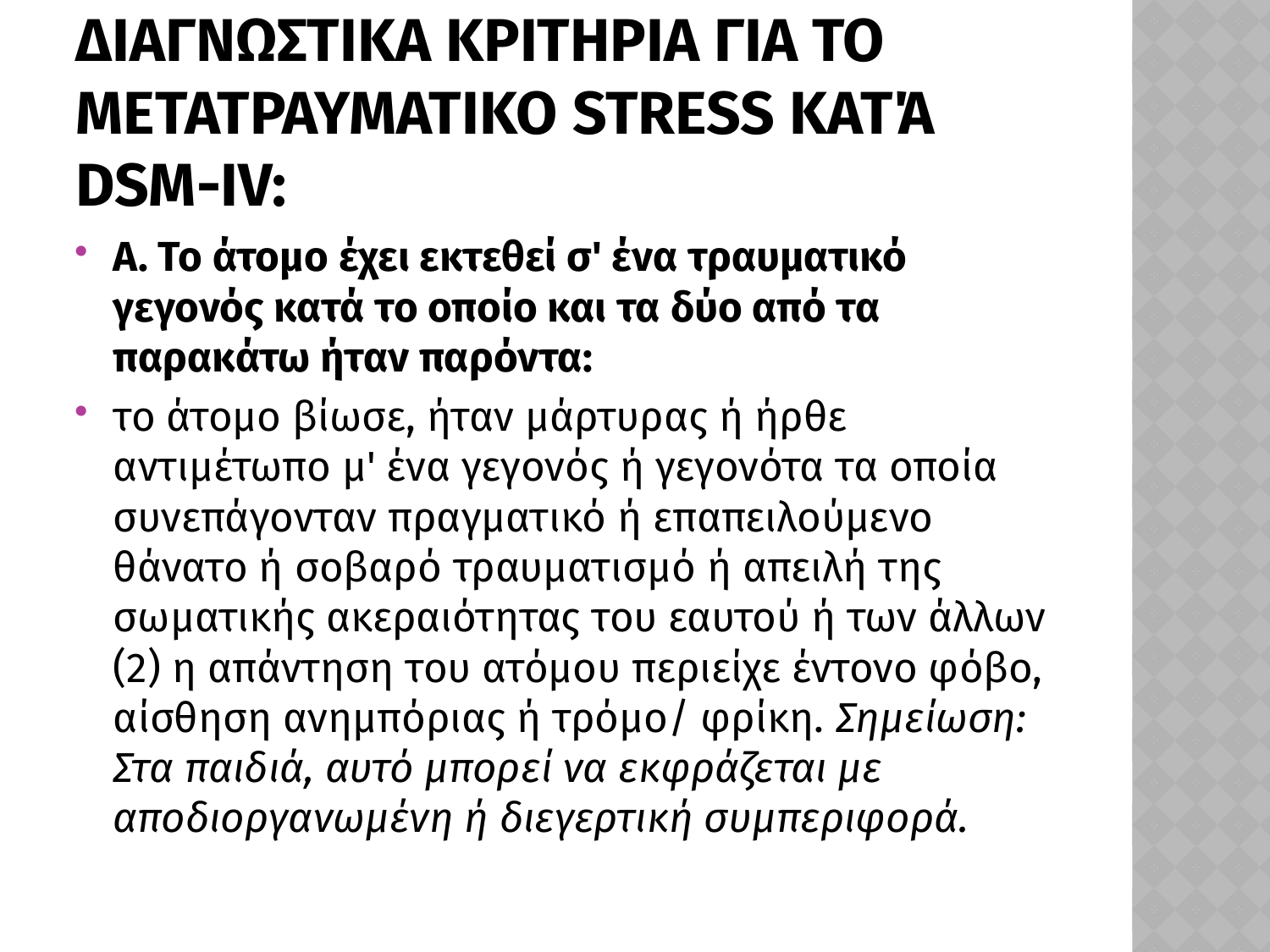

# ΔΙΑΓΝΩΣΤΙΚΑ ΚΡΙΤΗΡΙΑ ΓΙΑ ΤΟ ΜΕΤΑΤΡΑΥΜΑΤΙΚΟ STRESS ΚΑΤΆ DSM-IV:
Α. Το άτομο έχει εκτεθεί σ' ένα τραυματικό γεγονός κατά το οποίο και τα δύο από τα παρακάτω ήταν παρόντα:
το άτομο βίωσε, ήταν μάρτυρας ή ήρθε αντιμέτωπο μ' ένα γεγονός ή γεγονότα τα οποία συνεπάγονταν πραγματικό ή επαπειλούμενο θάνατο ή σοβαρό τραυματισμό ή απειλή της σωματικής ακεραιότητας του εαυτού ή των άλλων
(2) η απάντηση του ατόμου περιείχε έντονο φόβο, αίσθηση ανημπόριας ή τρόμο/ φρίκη. Σημείωση: Στα παιδιά, αυτό μπορεί να εκφράζεται με αποδιοργανωμένη ή διεγερτική συμπεριφορά.